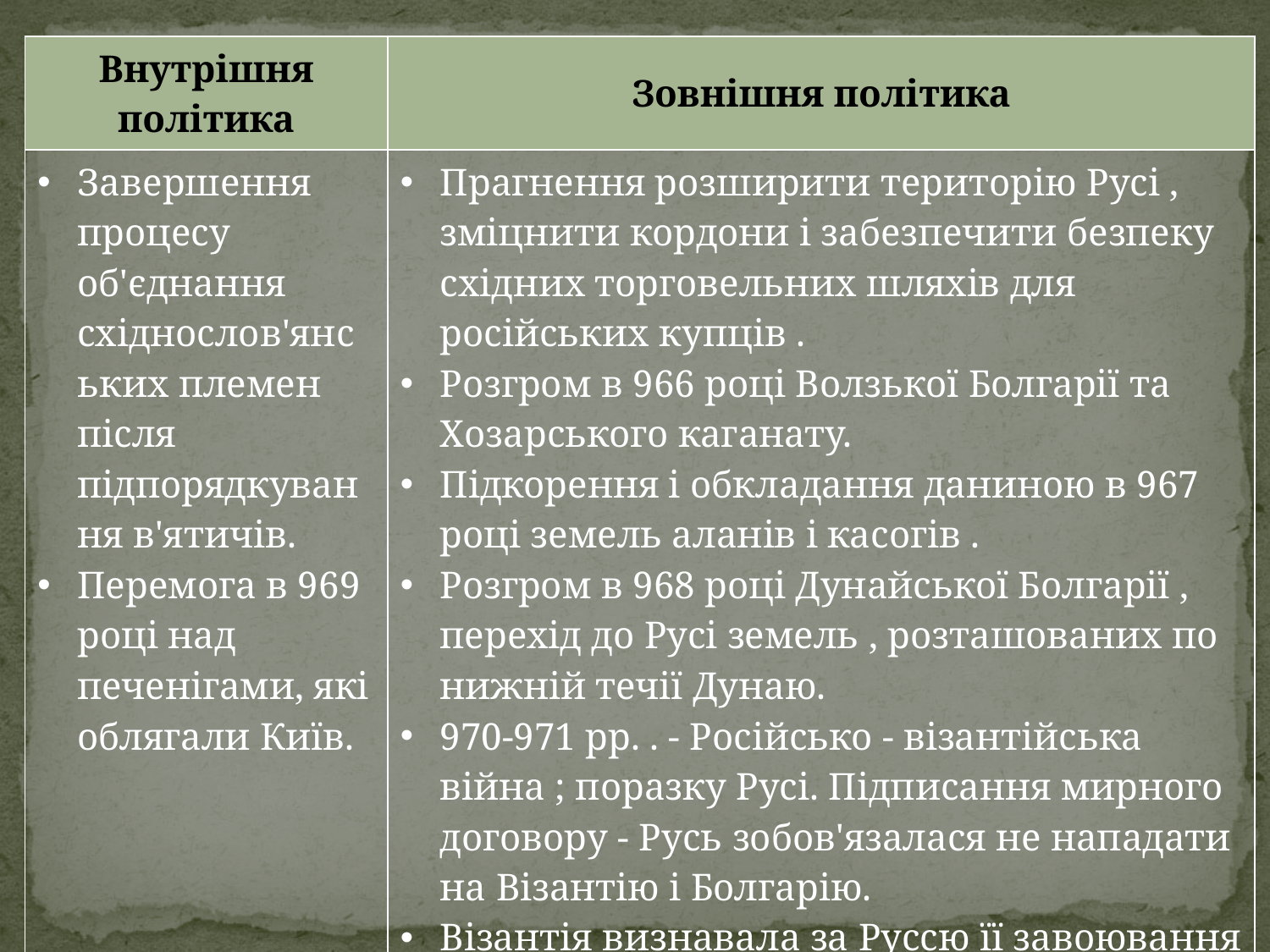

| Внутрішня політика | Зовнішня політика |
| --- | --- |
| Завершення процесу об'єднання східнослов'янських племен після підпорядкування в'ятичів. Перемога в 969 році над печенігами, які облягали Київ. | Прагнення розширити територію Русі , зміцнити кордони і забезпечити безпеку східних торговельних шляхів для російських купців . Розгром в 966 році Волзької Болгарії та Хозарського каганату. Підкорення і обкладання даниною в 967 році земель аланів і касогів . Розгром в 968 році Дунайської Болгарії , перехід до Русі земель , розташованих по нижній течії Дунаю. 970-971 рр. . - Російсько - візантійська війна ; поразку Русі. Підписання мирного договору - Русь зобов'язалася не нападати на Візантію і Болгарію. Візантія визнавала за Руссю її завоювання в Поволжі та Причорномор'ї. |